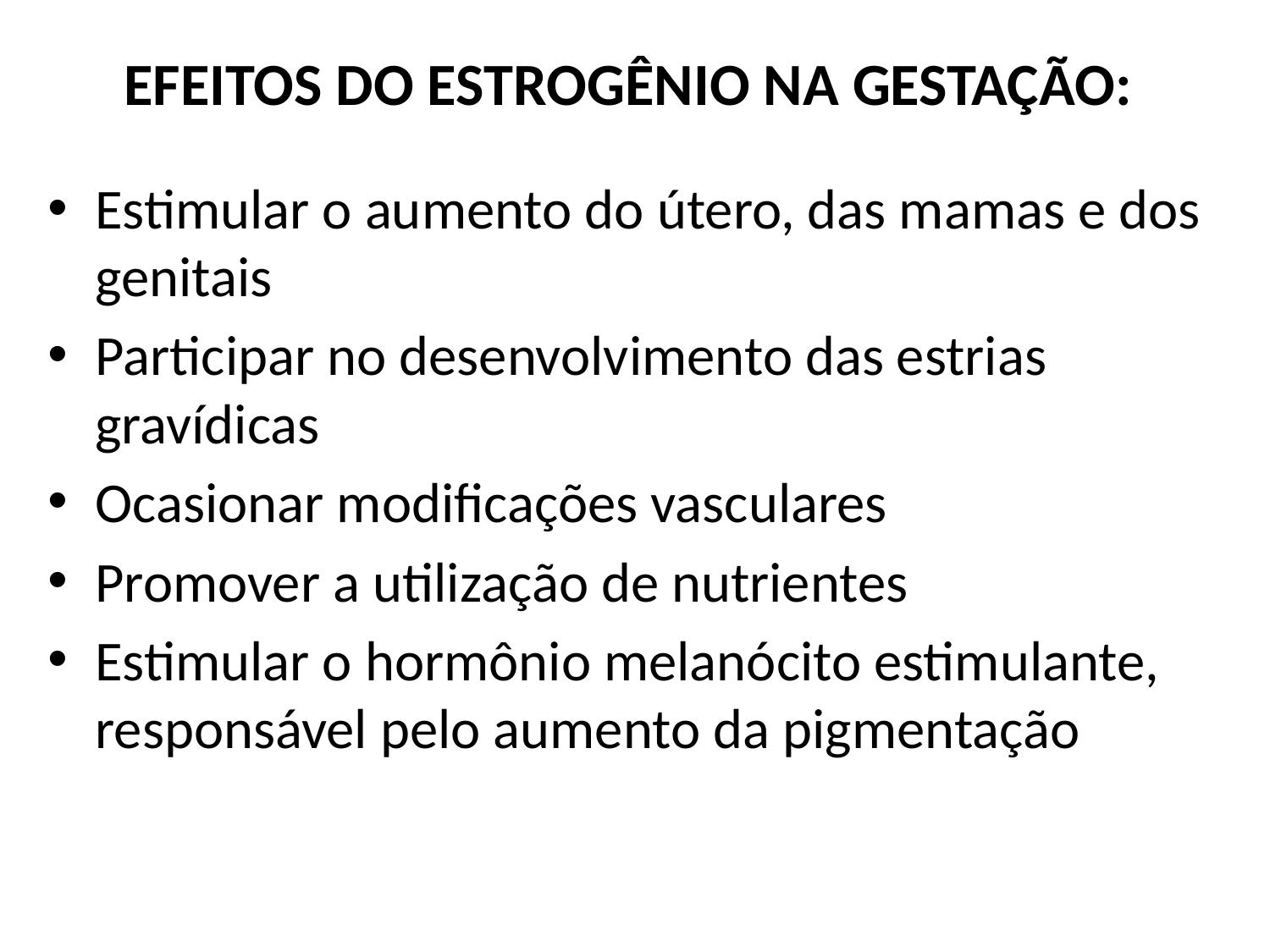

# EFEITOS DO ESTROGÊNIO NA GESTAÇÃO:
Estimular o aumento do útero, das mamas e dos genitais
Participar no desenvolvimento das estrias gravídicas
Ocasionar modificações vasculares
Promover a utilização de nutrientes
Estimular o hormônio melanócito estimulante, responsável pelo aumento da pigmentação